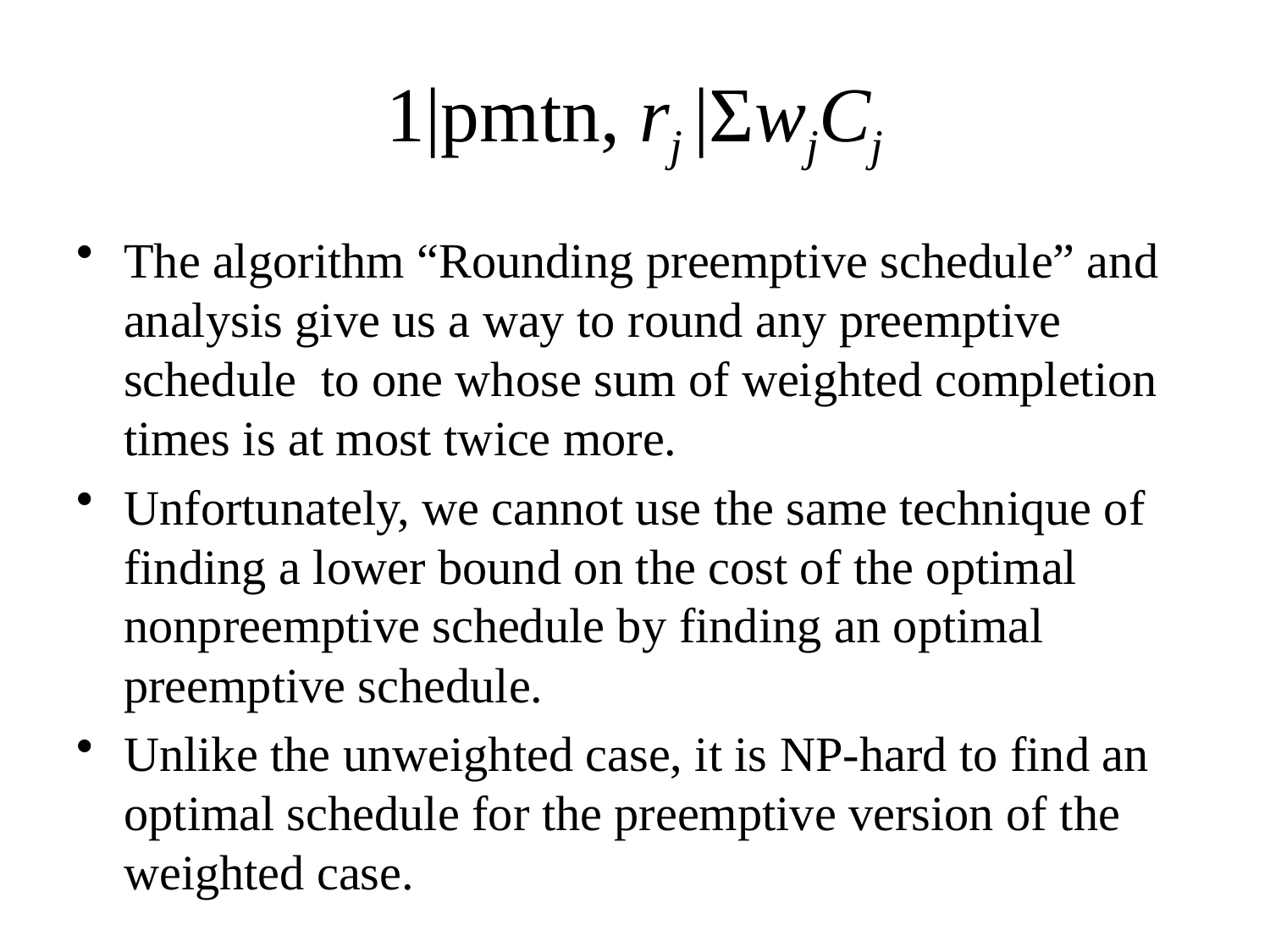

# 1|pmtn, rj |ΣwjCj
The algorithm “Rounding preemptive schedule” and analysis give us a way to round any preemptive schedule  to one whose sum of weighted completion times is at most twice more.
Unfortunately, we cannot use the same technique of finding a lower bound on the cost of the optimal nonpreemptive schedule by finding an optimal preemptive schedule.
Unlike the unweighted case, it is NP-hard to find an optimal schedule for the preemptive version of the weighted case.